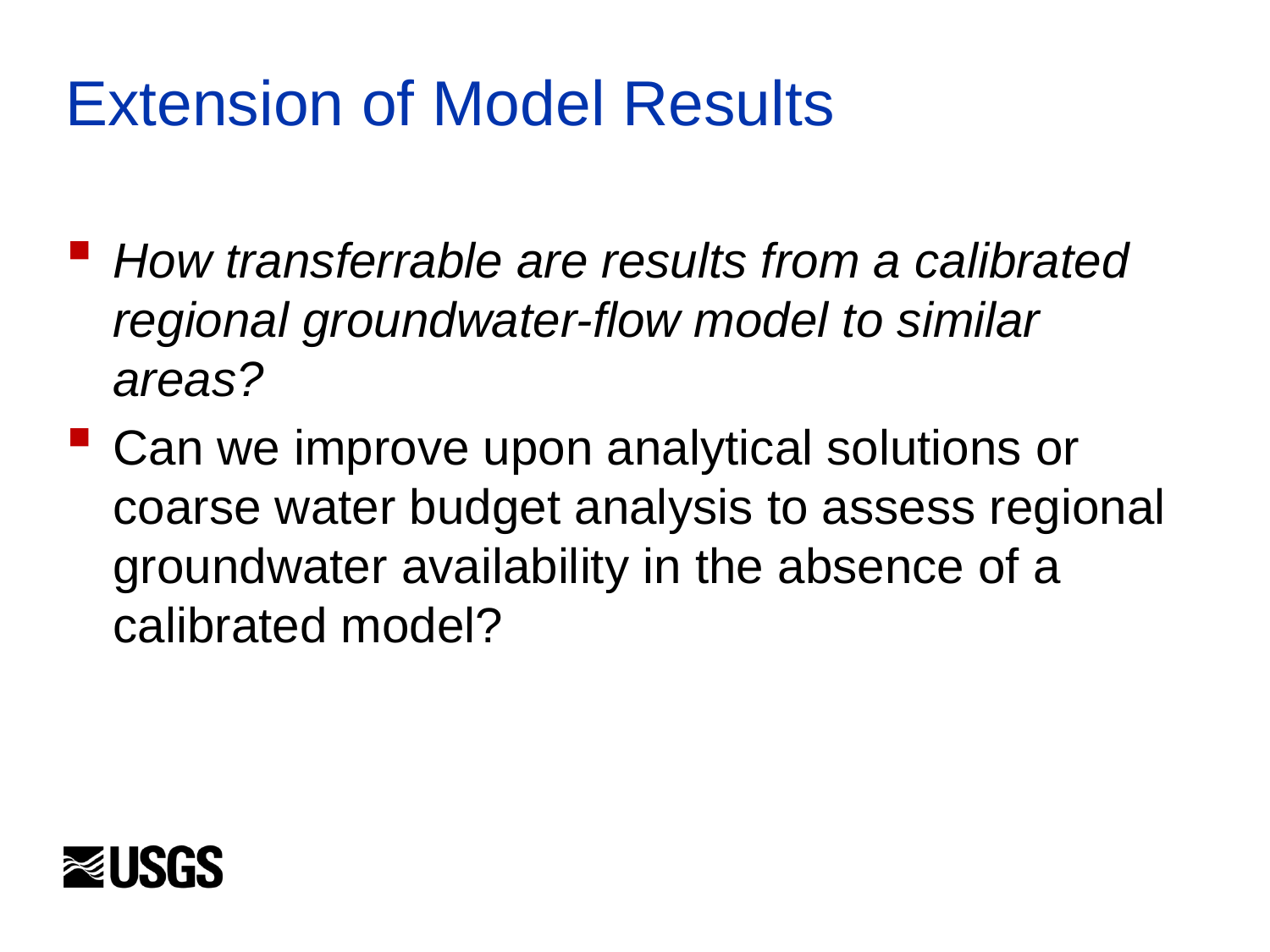

# Extension of Model Results
How transferrable are results from a calibrated regional groundwater-flow model to similar areas?
Can we improve upon analytical solutions or coarse water budget analysis to assess regional groundwater availability in the absence of a calibrated model?